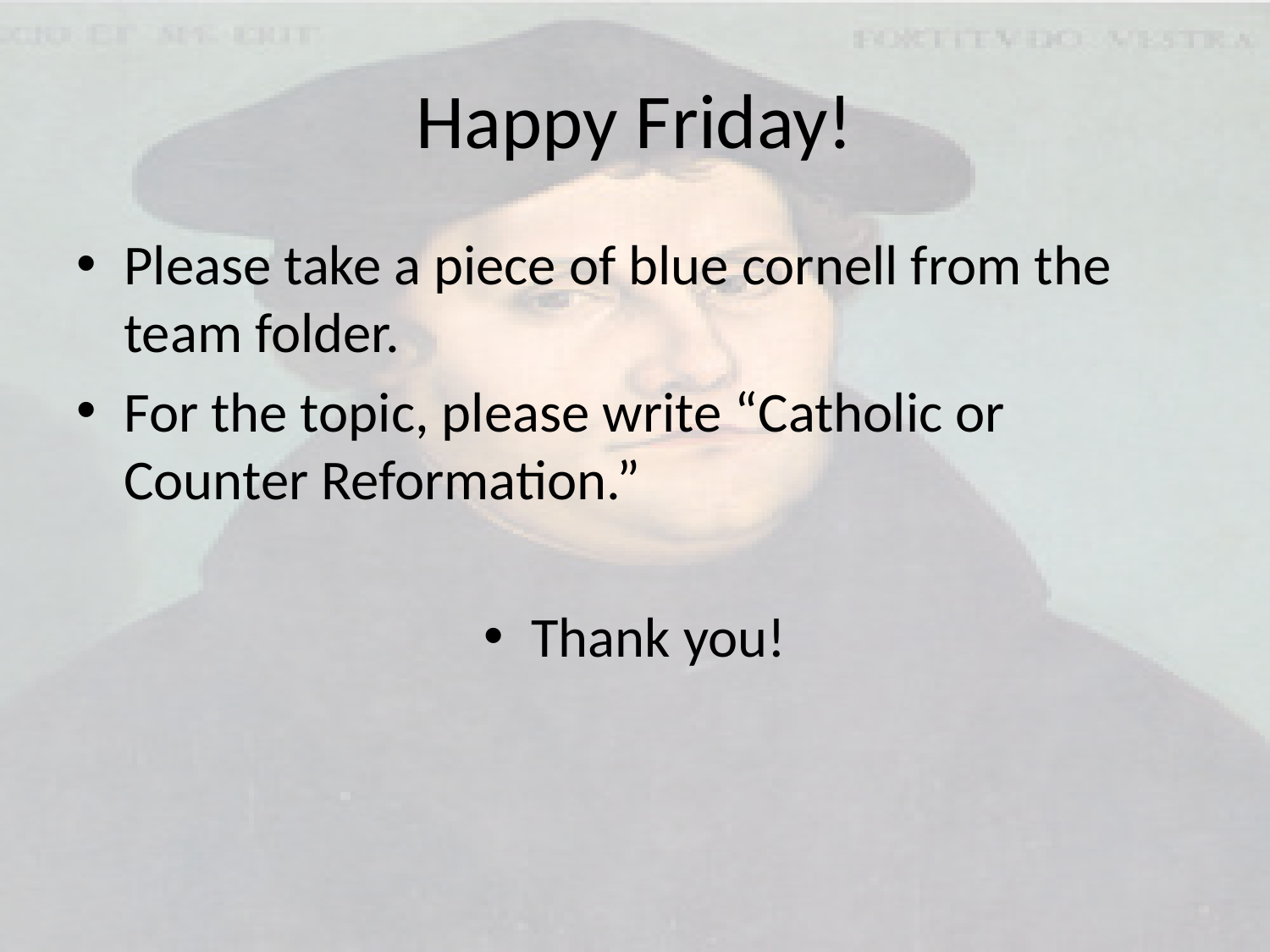

# Happy Friday!
Please take a piece of blue cornell from the team folder.
For the topic, please write “Catholic or Counter Reformation.”

Thank you!